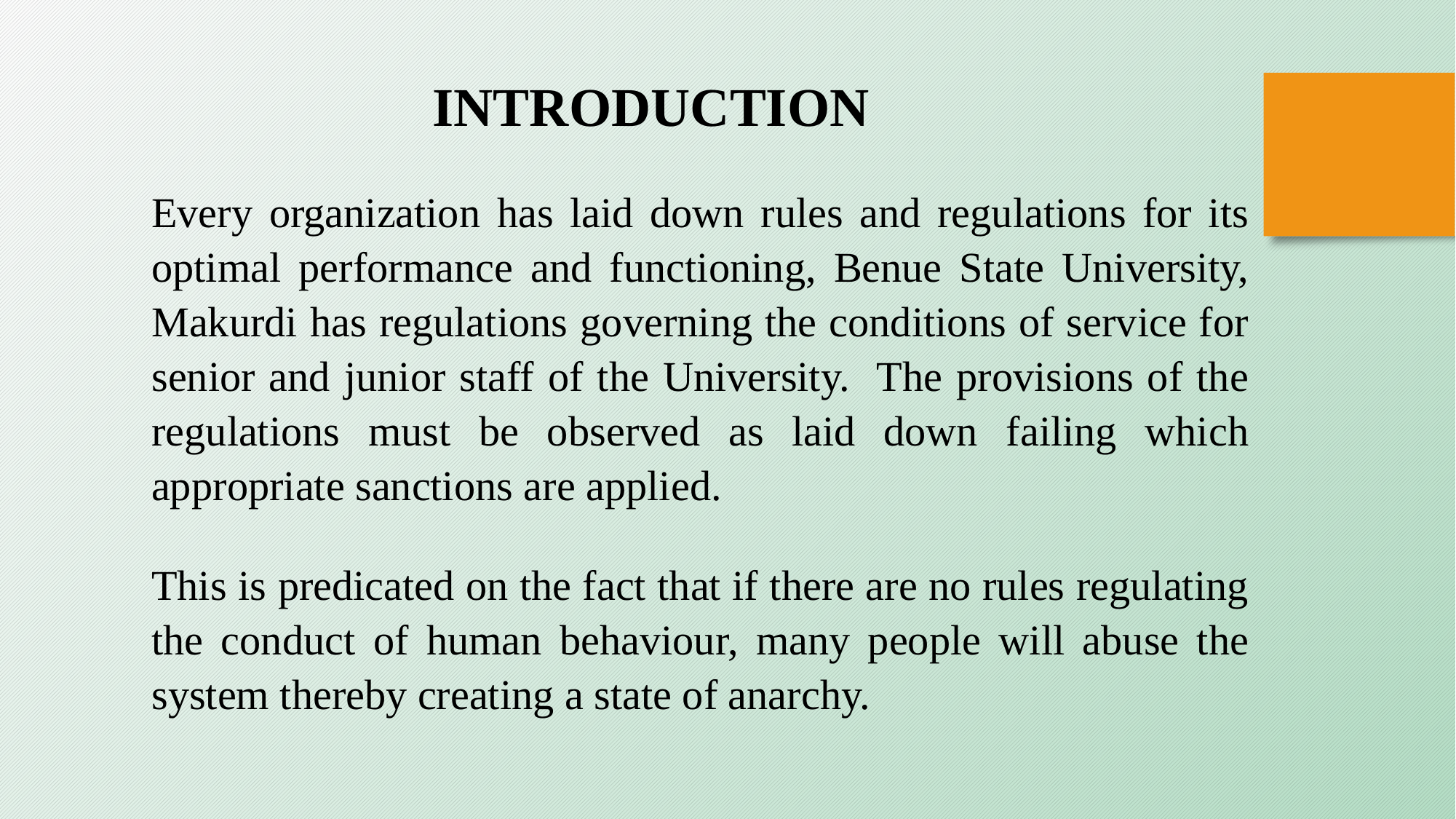

INTRODUCTION
Every organization has laid down rules and regulations for its optimal performance and functioning, Benue State University, Makurdi has regulations governing the conditions of service for senior and junior staff of the University.  The provisions of the regulations must be observed as laid down failing which appropriate sanctions are applied.

This is predicated on the fact that if there are no rules regulating the conduct of human behaviour, many people will abuse the system thereby creating a state of anarchy.